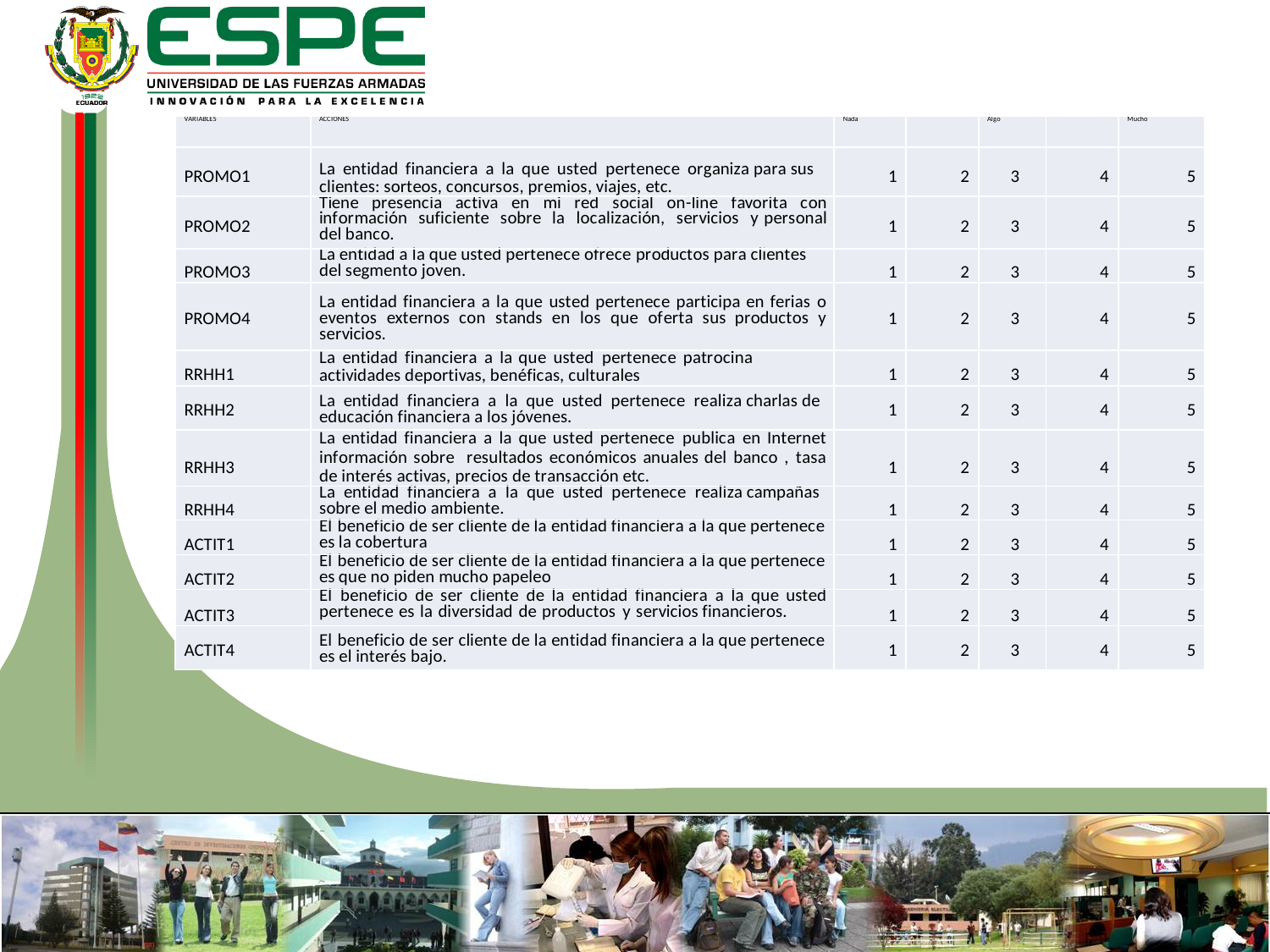

| VARIABLES | ACCIONES | Nada |  | Algo |  | Mucho |
| --- | --- | --- | --- | --- | --- | --- |
| PROMO1 | La entidad financiera a la que usted pertenece organiza para sus clientes: sorteos, concursos, premios, viajes, etc. | 1 | 2 | 3 | 4 | 5 |
| PROMO2 | Tiene presencia activa en mi red social on-line favorita con información suficiente sobre la localización, servicios y personal del banco. | 1 | 2 | 3 | 4 | 5 |
| PROMO3 | La entidad a la que usted pertenece ofrece productos para clientes del segmento joven. | 1 | 2 | 3 | 4 | 5 |
| PROMO4 | La entidad financiera a la que usted pertenece participa en ferias o eventos externos con stands en los que oferta sus productos y servicios. | 1 | 2 | 3 | 4 | 5 |
| RRHH1 | La entidad financiera a la que usted pertenece patrocina actividades deportivas, benéficas, culturales | 1 | 2 | 3 | 4 | 5 |
| RRHH2 | La entidad financiera a la que usted pertenece realiza charlas de educación financiera a los jóvenes. | 1 | 2 | 3 | 4 | 5 |
| RRHH3 | La entidad financiera a la que usted pertenece publica en Internet información sobre resultados económicos anuales del banco , tasa de interés activas, precios de transacción etc. | 1 | 2 | 3 | 4 | 5 |
| RRHH4 | La entidad financiera a la que usted pertenece realiza campañas sobre el medio ambiente. | 1 | 2 | 3 | 4 | 5 |
| ACTIT1 | El beneficio de ser cliente de la entidad financiera a la que pertenece es la cobertura | 1 | 2 | 3 | 4 | 5 |
| ACTIT2 | El beneficio de ser cliente de la entidad financiera a la que pertenece es que no piden mucho papeleo | 1 | 2 | 3 | 4 | 5 |
| ACTIT3 | El beneficio de ser cliente de la entidad financiera a la que usted pertenece es la diversidad de productos y servicios financieros. | 1 | 2 | 3 | 4 | 5 |
| ACTIT4 | El beneficio de ser cliente de la entidad financiera a la que pertenece es el interés bajo. | 1 | 2 | 3 | 4 | 5 |